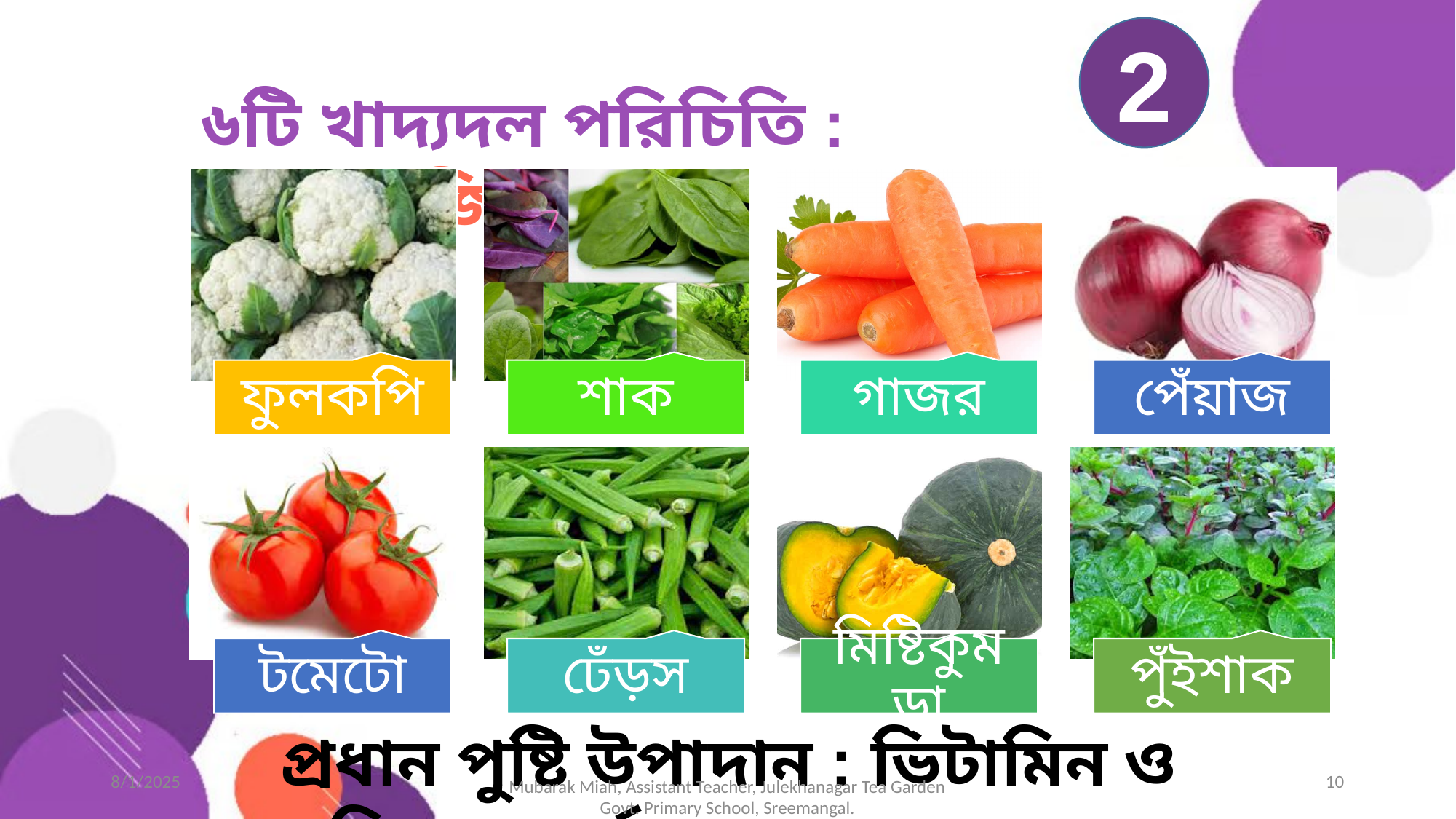

2
ফুলকপি
শাক
গাজর
পেঁয়াজ
৬টি খাদ‌্যদল পরিচিতি : শাকসবজি
টমেটো
ঢেঁড়স
মিষ্টিকুমড়া
পুঁইশাক
প্রধান পুষ্টি উপাদান : ভিটামিন ও খনিজ পদার্থ
8/1/2025
10
Mubarak Miah, Assistant Teacher, Julekhanagar Tea Garden Govt. Primary School, Sreemangal.